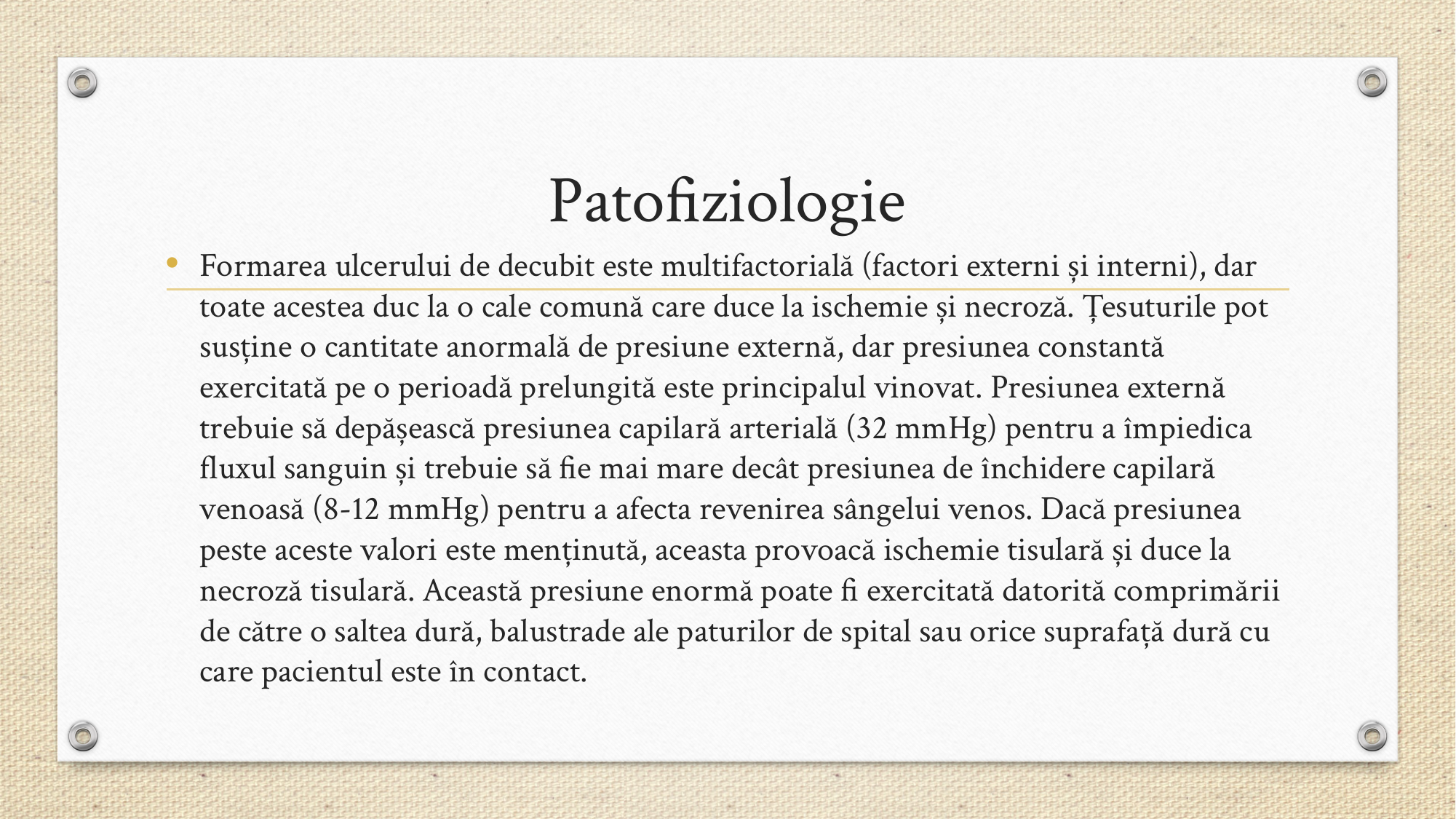

# Patofiziologie
Formarea ulcerului de decubit este multifactorială (factori externi și interni), dar toate acestea duc la o cale comună care duce la ischemie și necroză. Țesuturile pot susține o cantitate anormală de presiune externă, dar presiunea constantă exercitată pe o perioadă prelungită este principalul vinovat. Presiunea externă trebuie să depășească presiunea capilară arterială (32 mmHg) pentru a împiedica fluxul sanguin și trebuie să fie mai mare decât presiunea de închidere capilară venoasă (8-12 mmHg) pentru a afecta revenirea sângelui venos. Dacă presiunea peste aceste valori este menținută, aceasta provoacă ischemie tisulară și duce la necroză tisulară. Această presiune enormă poate fi exercitată datorită comprimării de către o saltea dură, balustrade ale paturilor de spital sau orice suprafață dură cu care pacientul este în contact.